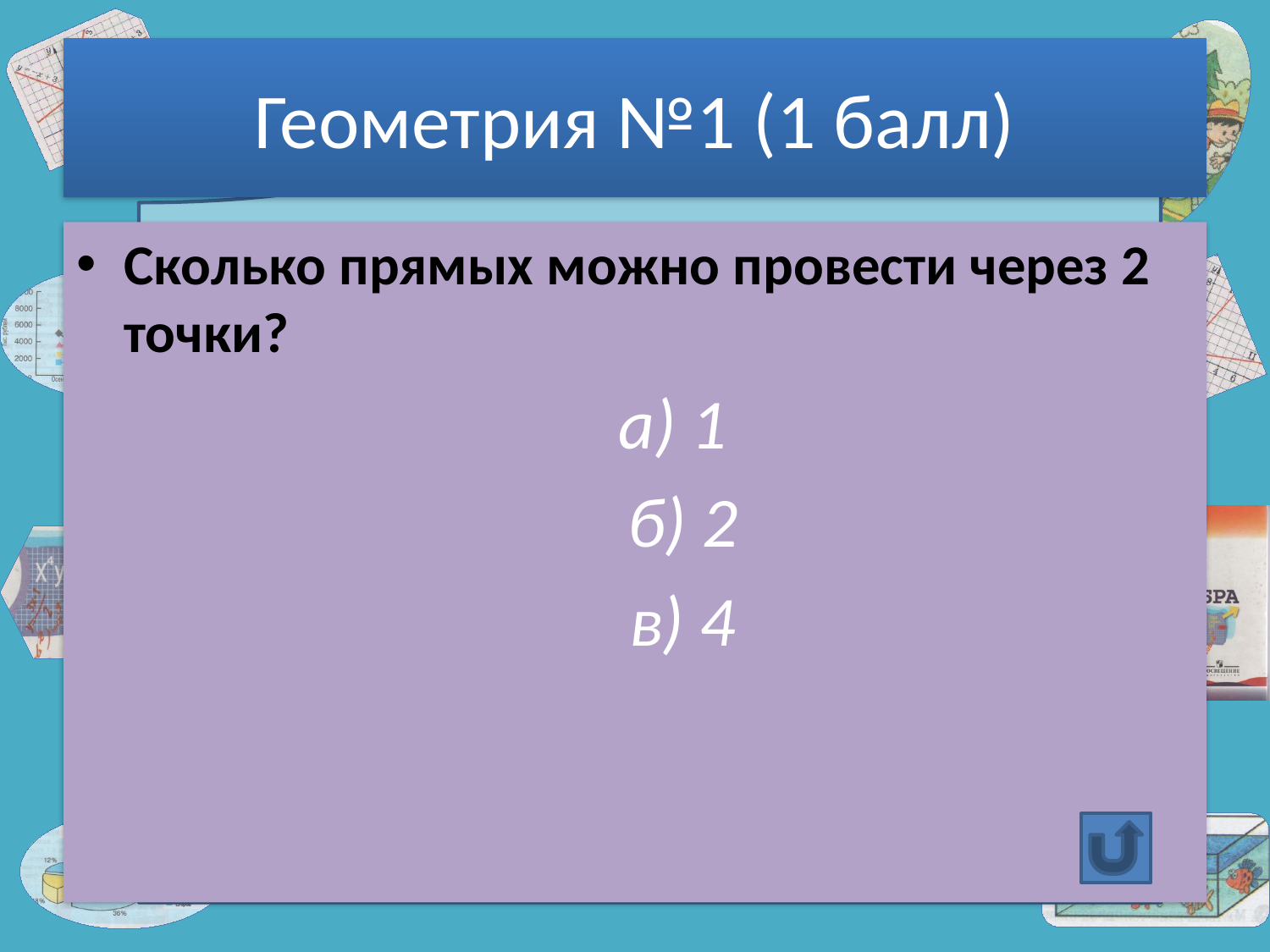

# Геометрия №1 (1 балл)
Сколько прямых можно провести через 2 точки?
      а) 1
      б) 2
      в) 4